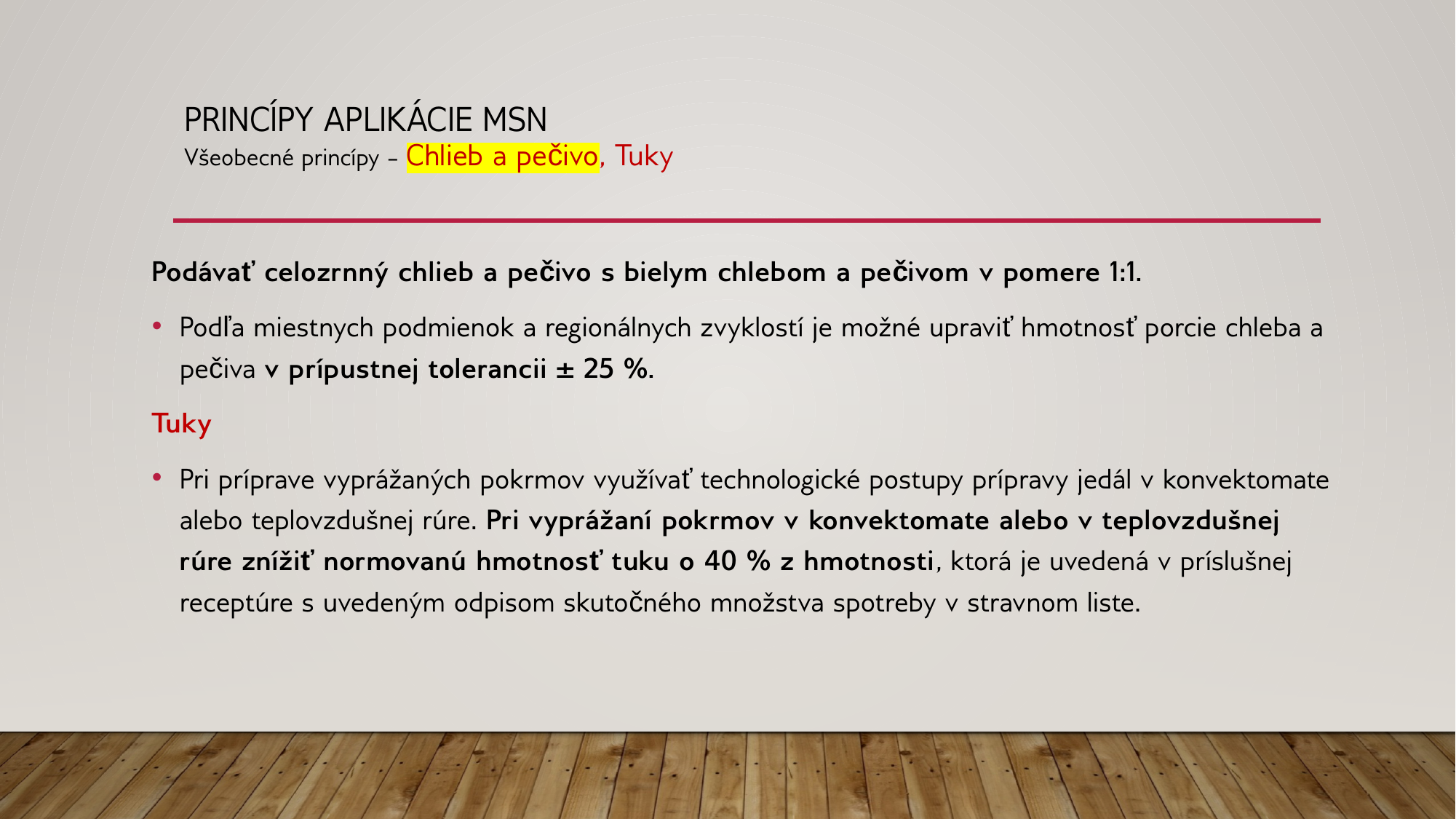

# Princípy aplikácie MSN Všeobecné princípy – Chlieb a pečivo, Tuky
Podávať celozrnný chlieb a pečivo s bielym chlebom a pečivom v pomere 1:1.
Podľa miestnych podmienok a regionálnych zvyklostí je možné upraviť hmotnosť porcie chleba a pečiva v prípustnej tolerancii ± 25 %.
Tuky
Pri príprave vyprážaných pokrmov využívať technologické postupy prípravy jedál v konvektomate alebo teplovzdušnej rúre. Pri vyprážaní pokrmov v konvektomate alebo v teplovzdušnej rúre znížiť normovanú hmotnosť tuku o 40 % z hmotnosti, ktorá je uvedená v príslušnej receptúre s uvedeným odpisom skutočného množstva spotreby v stravnom liste.